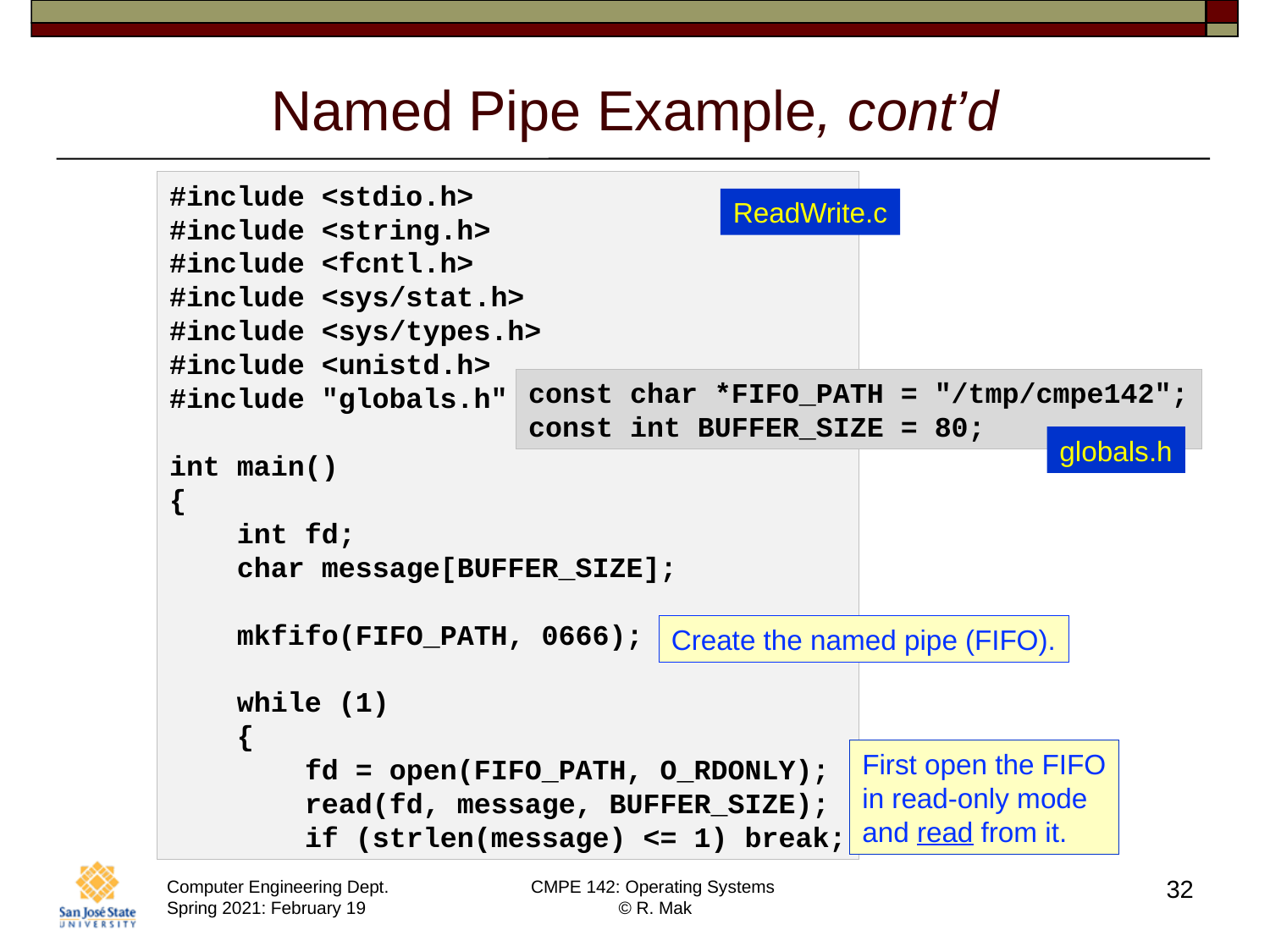

# Named Pipe Example, cont’d
#include <stdio.h>
#include <string.h>
#include <fcntl.h>
#include <sys/stat.h>
#include <sys/types.h>
#include <unistd.h>
#include "globals.h"
int main()
{
    int fd;
    char message[BUFFER_SIZE];
    mkfifo(FIFO_PATH, 0666);
    while (1)
    {
        fd = open(FIFO_PATH, O_RDONLY);
        read(fd, message, BUFFER_SIZE);
        if (strlen(message) <= 1) break;
ReadWrite.c
const char *FIFO_PATH = "/tmp/cmpe142";
const int BUFFER_SIZE = 80;
globals.h
Create the named pipe (FIFO).
First open the FIFO
in read-only mode
and read from it.
32